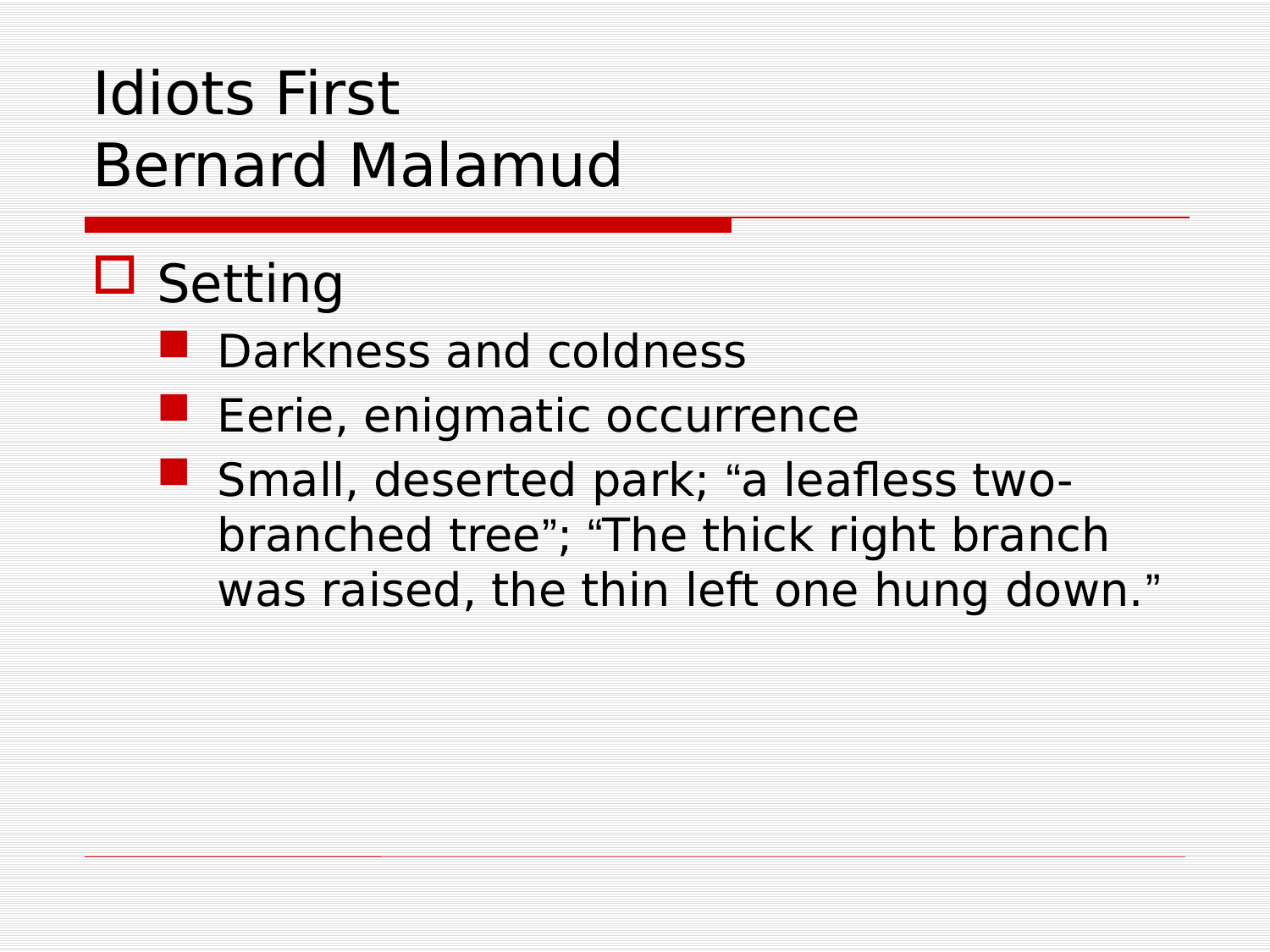

Idiots First
Bernard Malamud
Setting
Darkness and coldness
Eerie, enigmatic occurrence
Small, deserted park; “a leafless two-branched tree”; “The thick right branch was raised, the thin left one hung down.”